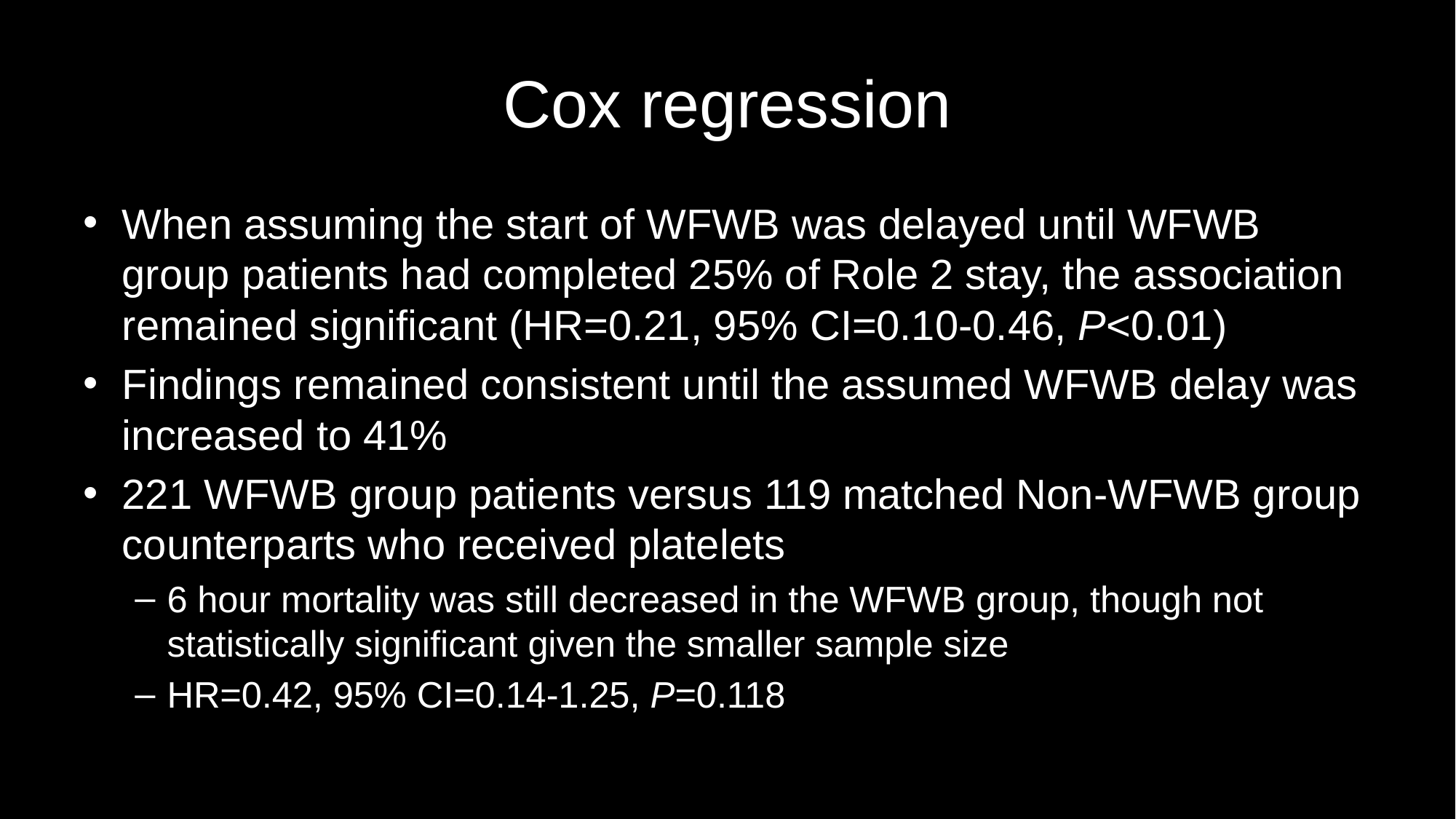

# Cox regression
When assuming the start of WFWB was delayed until WFWB group patients had completed 25% of Role 2 stay, the association remained significant (HR=0.21, 95% CI=0.10-0.46, P<0.01)
Findings remained consistent until the assumed WFWB delay was increased to 41%
221 WFWB group patients versus 119 matched Non-WFWB group counterparts who received platelets
6 hour mortality was still decreased in the WFWB group, though not statistically significant given the smaller sample size
HR=0.42, 95% CI=0.14-1.25, P=0.118